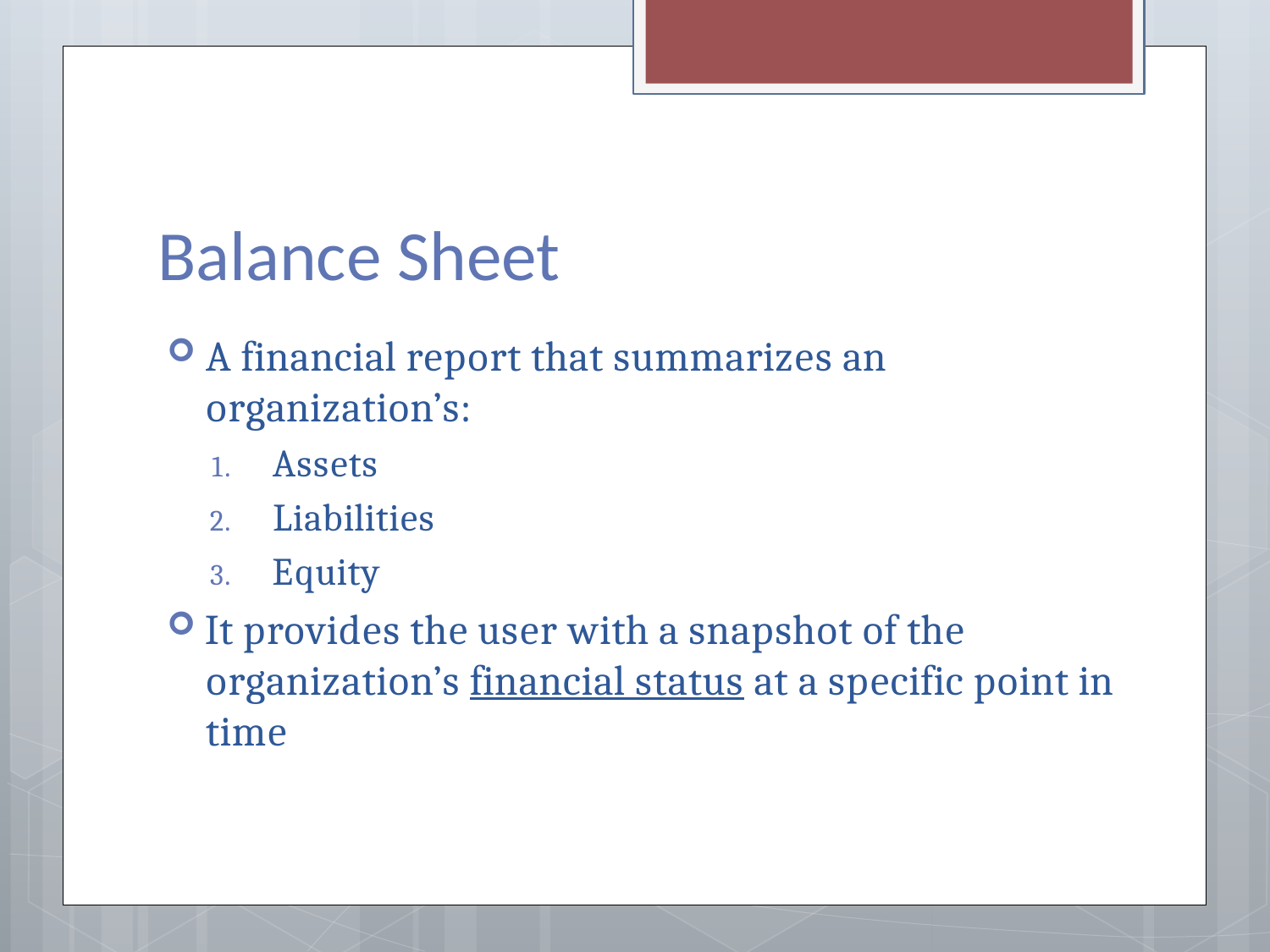

# Balance Sheet
A financial report that summarizes an organization’s:
Assets
Liabilities
Equity
It provides the user with a snapshot of the organization’s financial status at a specific point in time